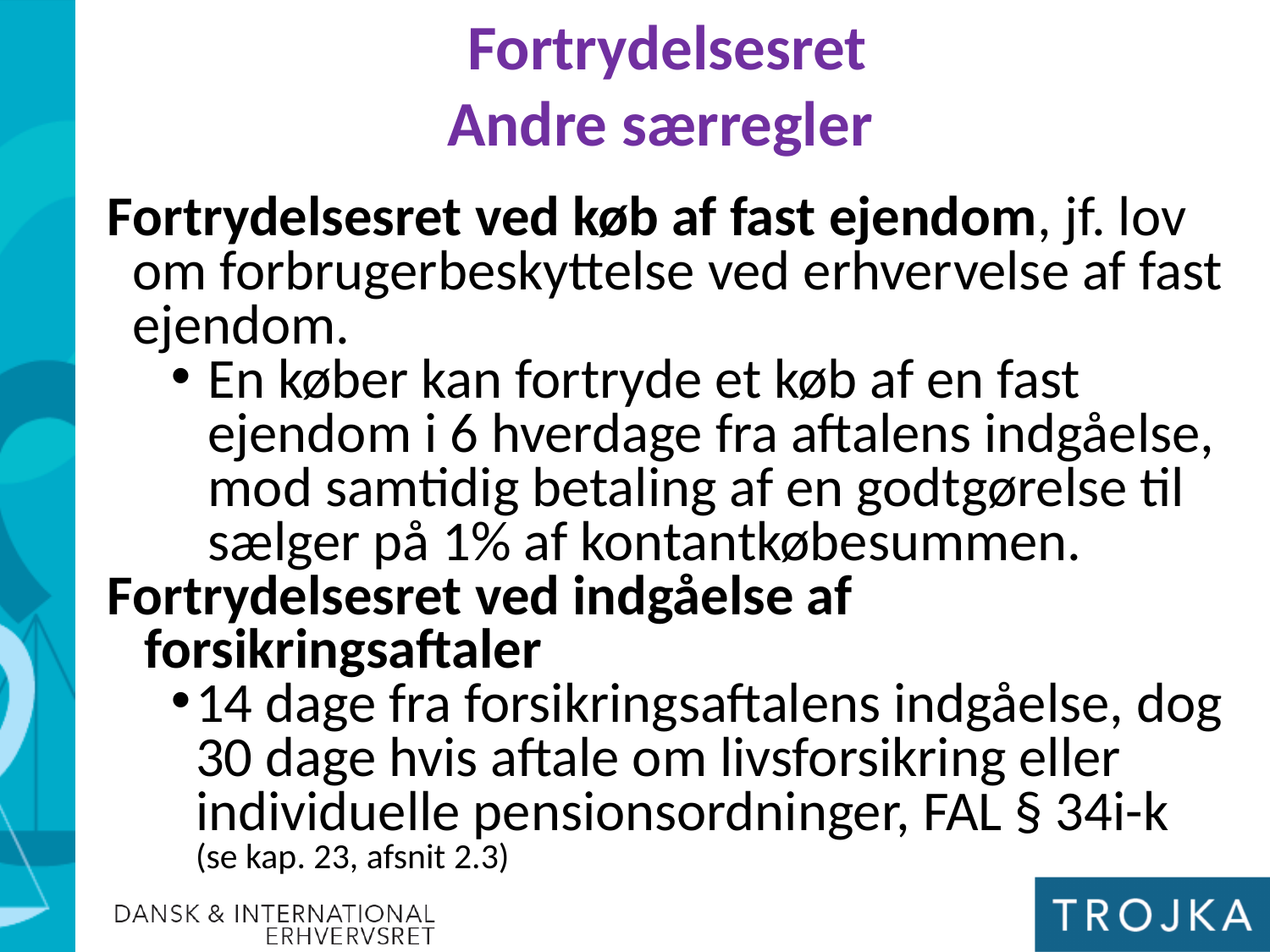

Fortrydelsesret
Andre særregler
Fortrydelsesret ved køb af fast ejendom, jf. lov om forbrugerbeskyttelse ved erhvervelse af fast ejendom.
En køber kan fortryde et køb af en fast ejendom i 6 hverdage fra aftalens indgåelse, mod samtidig betaling af en godtgørelse til sælger på 1% af kontantkøbesummen.
Fortrydelsesret ved indgåelse af forsikringsaftaler
14 dage fra forsikringsaftalens indgåelse, dog 30 dage hvis aftale om livsforsikring eller individuelle pensionsordninger, FAL § 34i-k
(se kap. 23, afsnit 2.3)